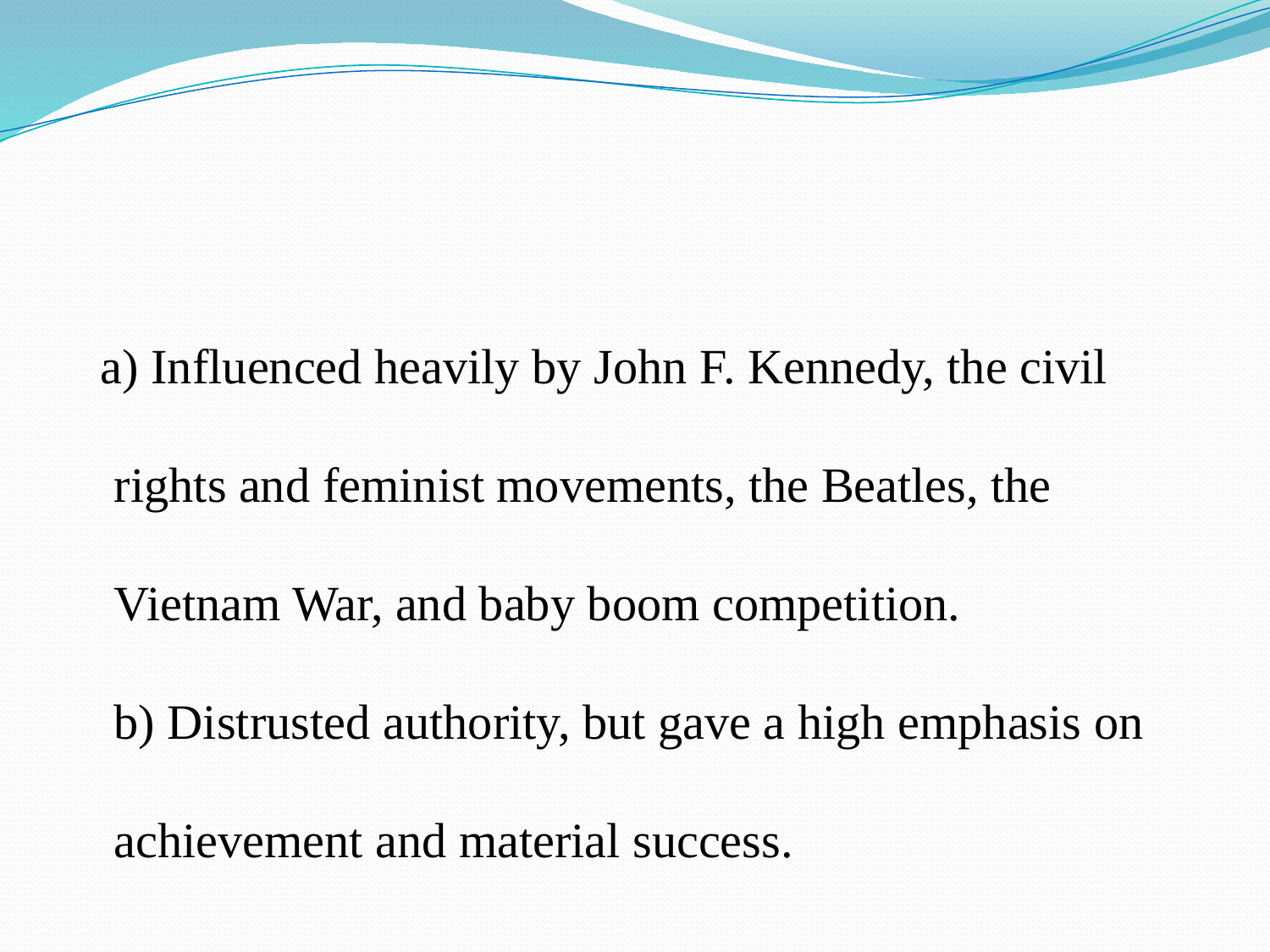

#
  a) Influenced heavily by John F. Kennedy, the civil rights and feminist movements, the Beatles, the Vietnam War, and baby boom competition.
b) Distrusted authority, but gave a high emphasis on achievement and material success.